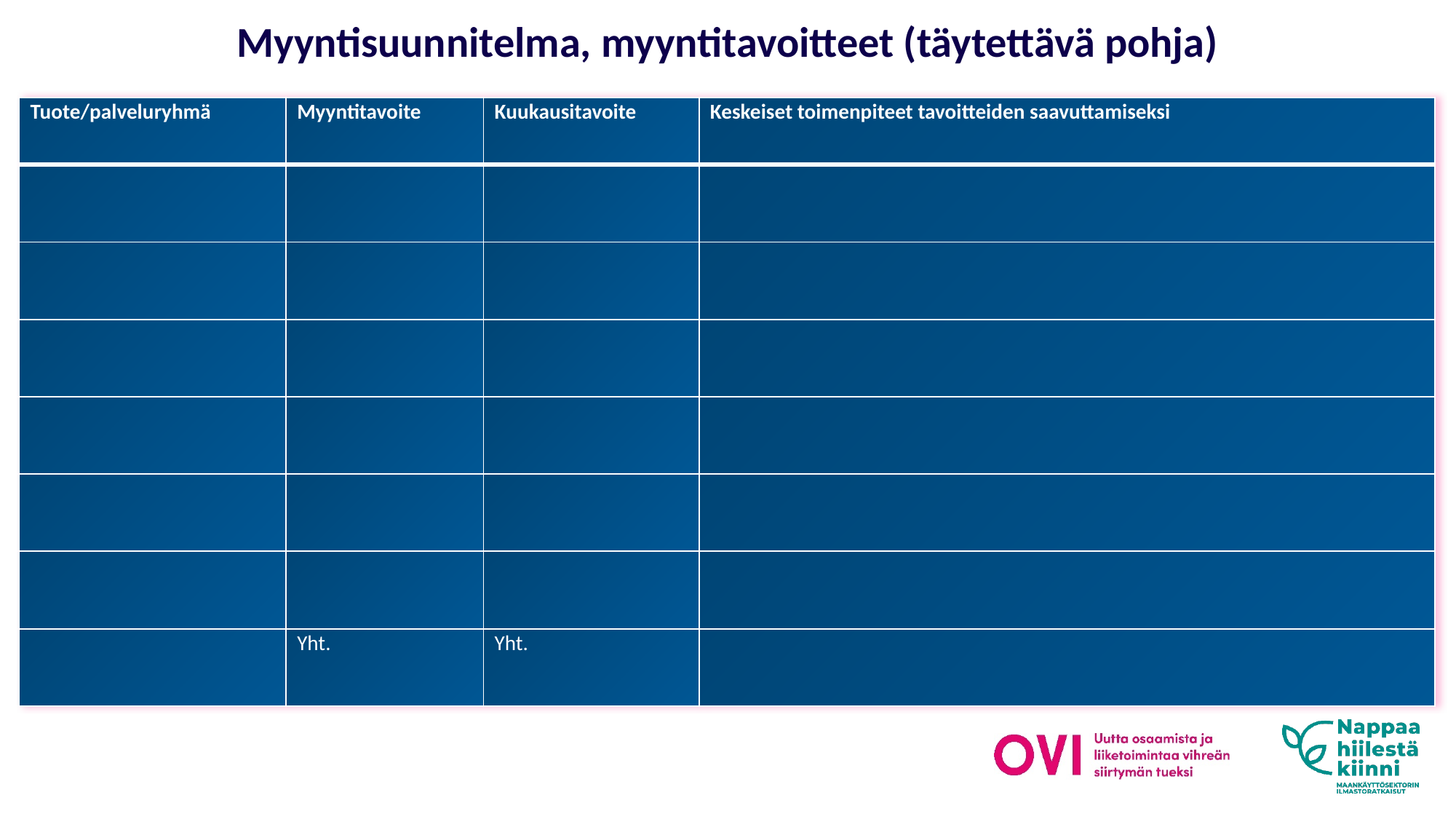

Myyntisuunnitelma, myyntitavoitteet (täytettävä pohja)
| Tuote/palveluryhmä | Myyntitavoite | Kuukausitavoite | Keskeiset toimenpiteet tavoitteiden saavuttamiseksi |
| --- | --- | --- | --- |
|  |  |  |  |
|  |  |  |  |
|  |  |  |  |
|  |  |  |  |
|  |  |  |  |
|  |  |  |  |
|  | Yht. | Yht. |  |